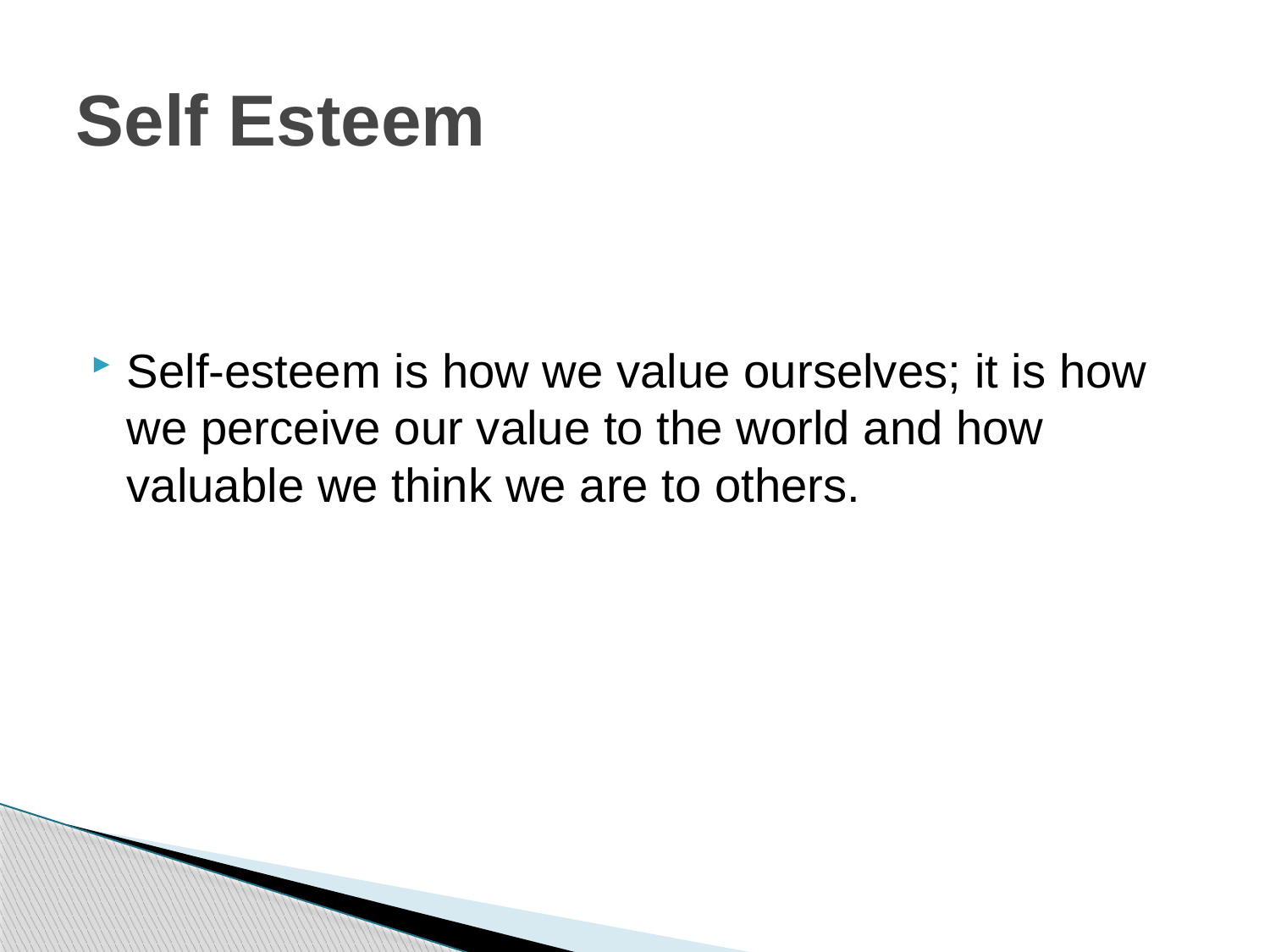

# Self Esteem

Self-esteem is how we value ourselves; it is how we perceive our value to the world and how valuable we think we are to others.